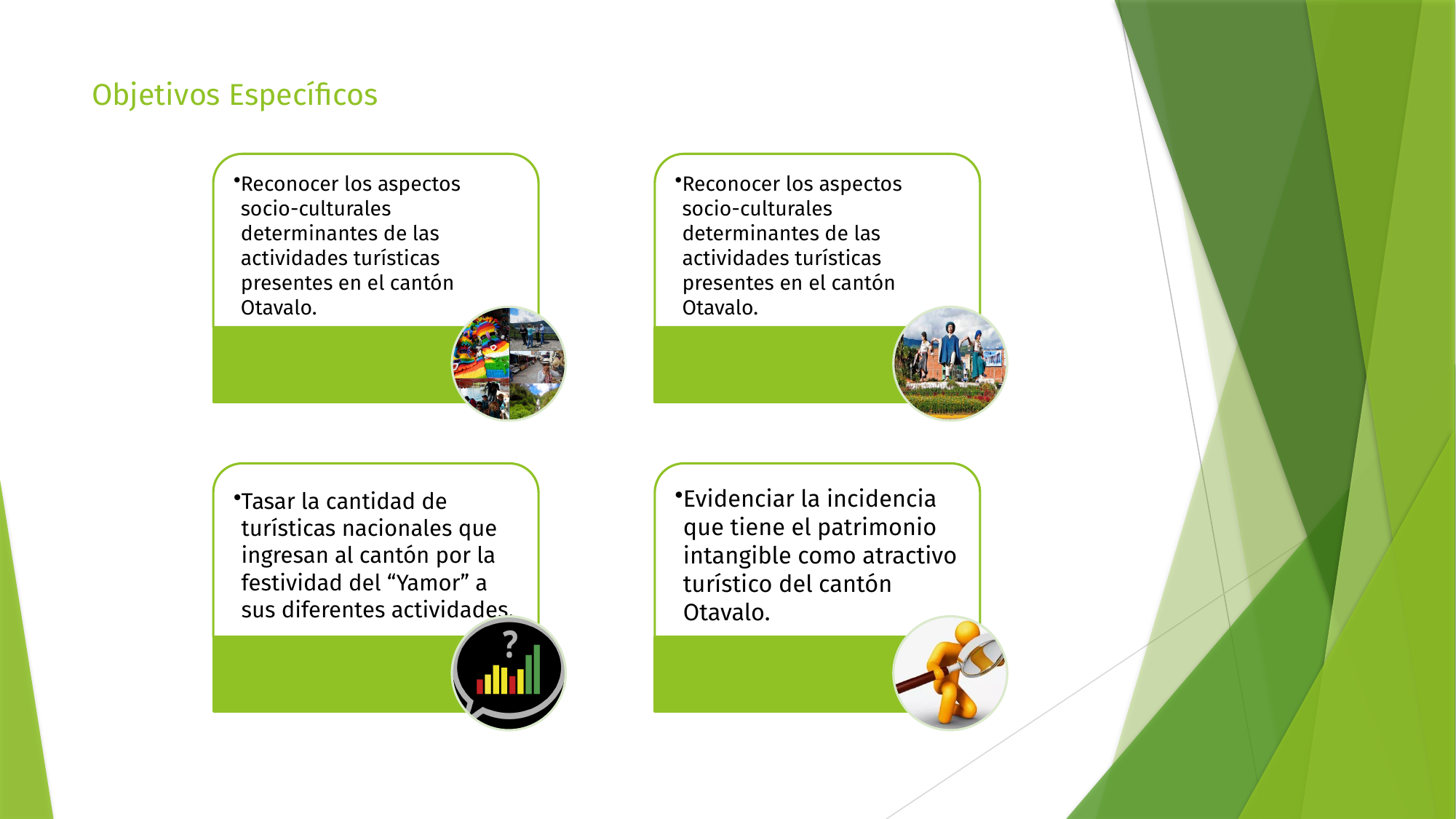

# Objetivos Específicos
Reconocer los aspectos socio-culturales determinantes de las actividades turísticas presentes en el cantón Otavalo.
Reconocer los aspectos socio-culturales determinantes de las actividades turísticas presentes en el cantón Otavalo.
Tasar la cantidad de turísticas nacionales que ingresan al cantón por la festividad del “Yamor” a sus diferentes actividades.
Evidenciar la incidencia que tiene el patrimonio intangible como atractivo turístico del cantón Otavalo.